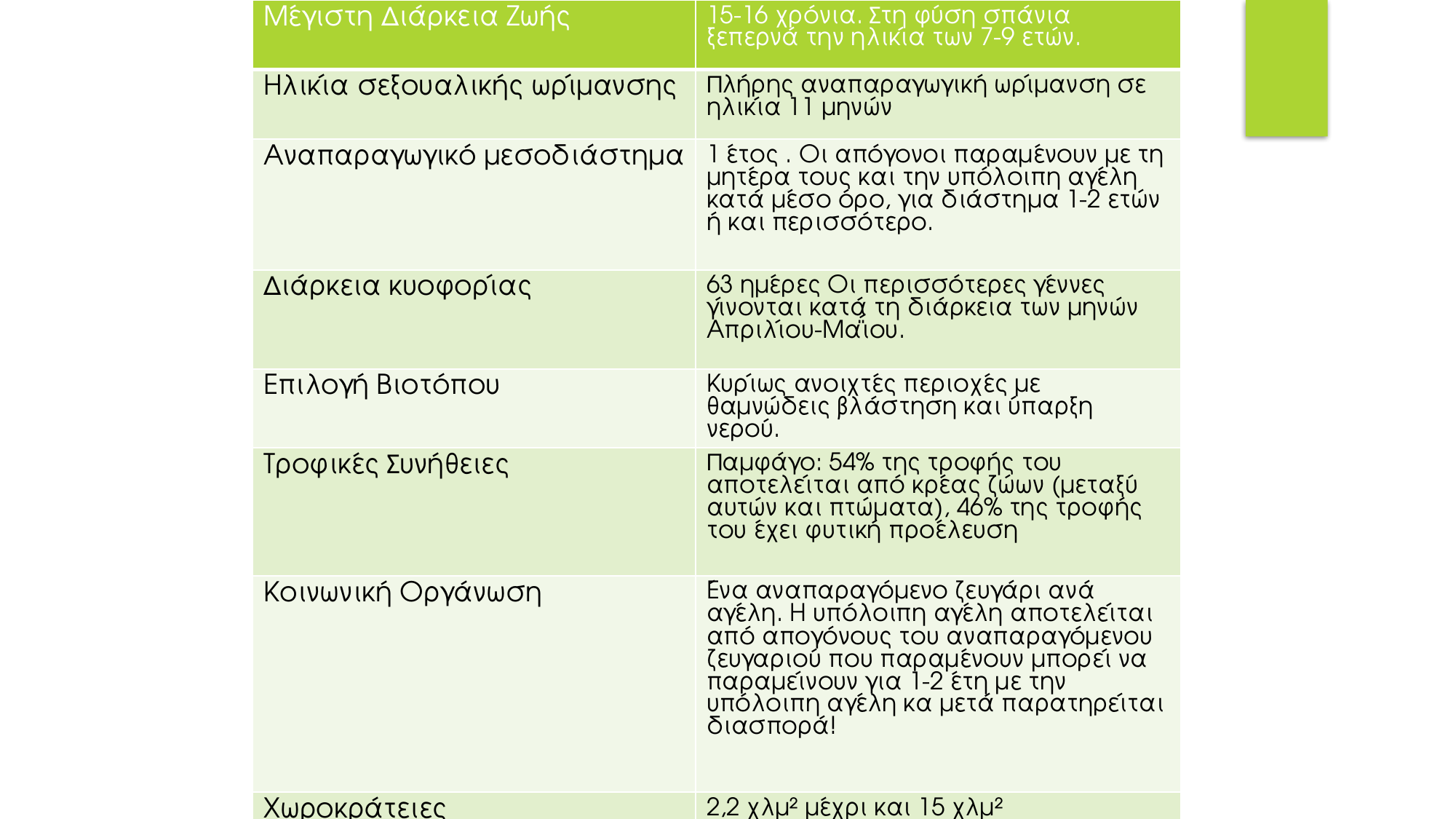

| Μέγιστη Διάρκεια Ζωής | 15-16 χρόνια. Στη φύση σπάνια ξεπερνά την ηλικία των 7-9 ετών. |
| --- | --- |
| Ηλικία σεξουαλικής ωρίμανσης | Πλήρης αναπαραγωγική ωρίμανση σε ηλικία 11 μηνών |
| Αναπαραγωγικό μεσοδιάστημα | 1 έτος . Οι απόγονοι παραμένουν με τη μητέρα τους και την υπόλοιπη αγέλη κατά μέσο όρο, για διάστημα 1-2 ετών ή και περισσότερο. |
| Διάρκεια κυοφορίας | 63 ημέρες Οι περισσότερες γέννες γίνονται κατά τη διάρκεια των μηνών Απριλίου-Μαΐου. |
| Επιλογή Βιοτόπου | Κυρίως ανοιχτές περιοχές με θαμνώδεις βλάστηση και ύπαρξη νερού. |
| Τροφικές Συνήθειες | Παμφάγο: 54% της τροφής του αποτελείται από κρέας ζώων (μεταξύ αυτών και πτώματα), 46% της τροφής του έχει φυτική προέλευση |
| Κοινωνική Οργάνωση | Ένα αναπαραγόμενο ζευγάρι ανά αγέλη. Η υπόλοιπη αγέλη αποτελείται από απογόνους του αναπαραγόμενου ζευγαριού που παραμένουν μπορεί να παραμείνουν για 1-2 έτη με την υπόλοιπη αγέλη κα μετά παρατηρείται διασπορά! |
| Χωροκράτειες | 2,2 χλμ² μέχρι και 15 χλμ² |